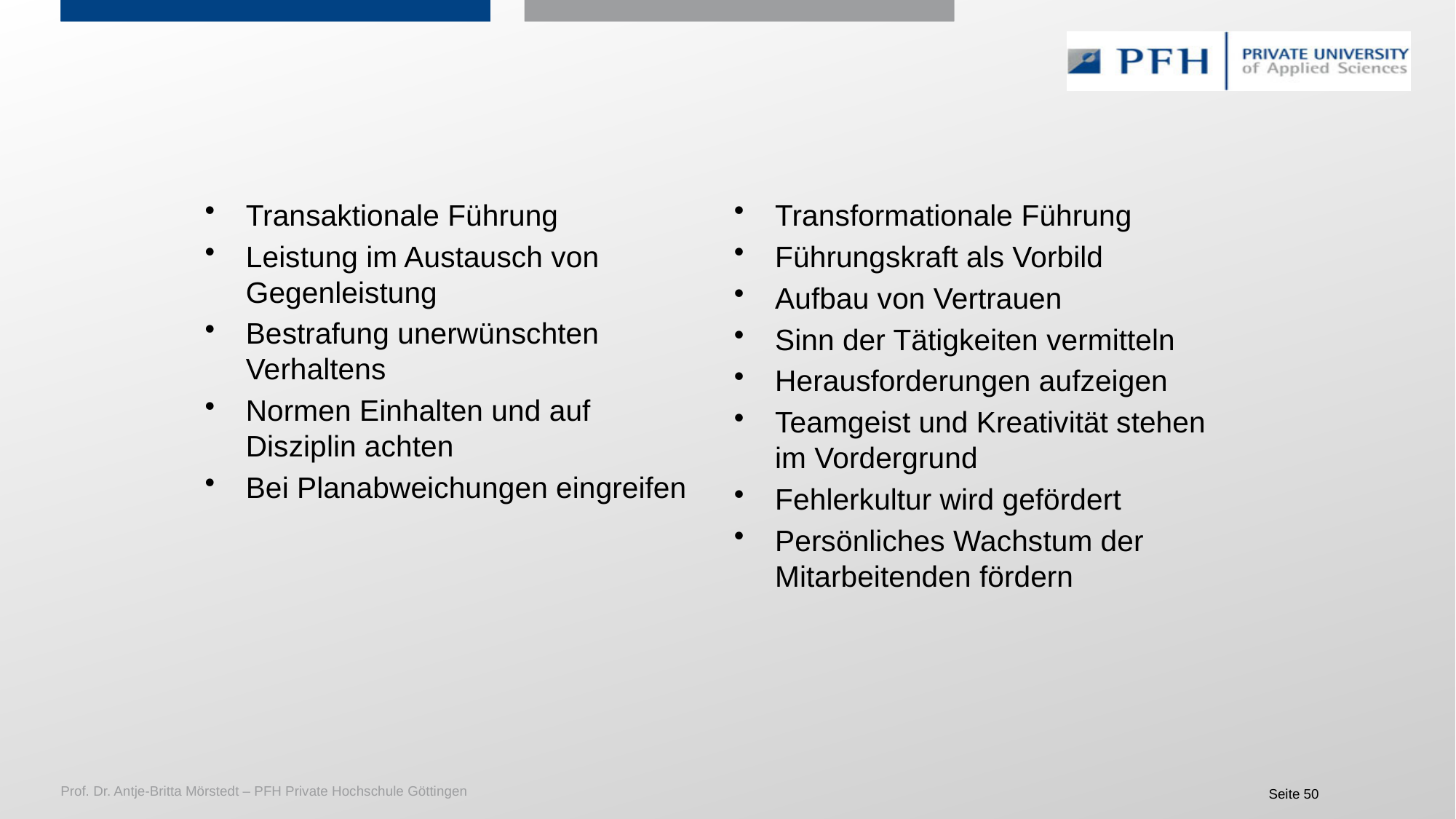

Transaktionale Führung
Leistung im Austausch von Gegenleistung
Bestrafung unerwünschten Verhaltens
Normen Einhalten und auf Disziplin achten
Bei Planabweichungen eingreifen
Transformationale Führung
Führungskraft als Vorbild
Aufbau von Vertrauen
Sinn der Tätigkeiten vermitteln
Herausforderungen aufzeigen
Teamgeist und Kreativität stehen im Vordergrund
Fehlerkultur wird gefördert
Persönliches Wachstum der Mitarbeitenden fördern